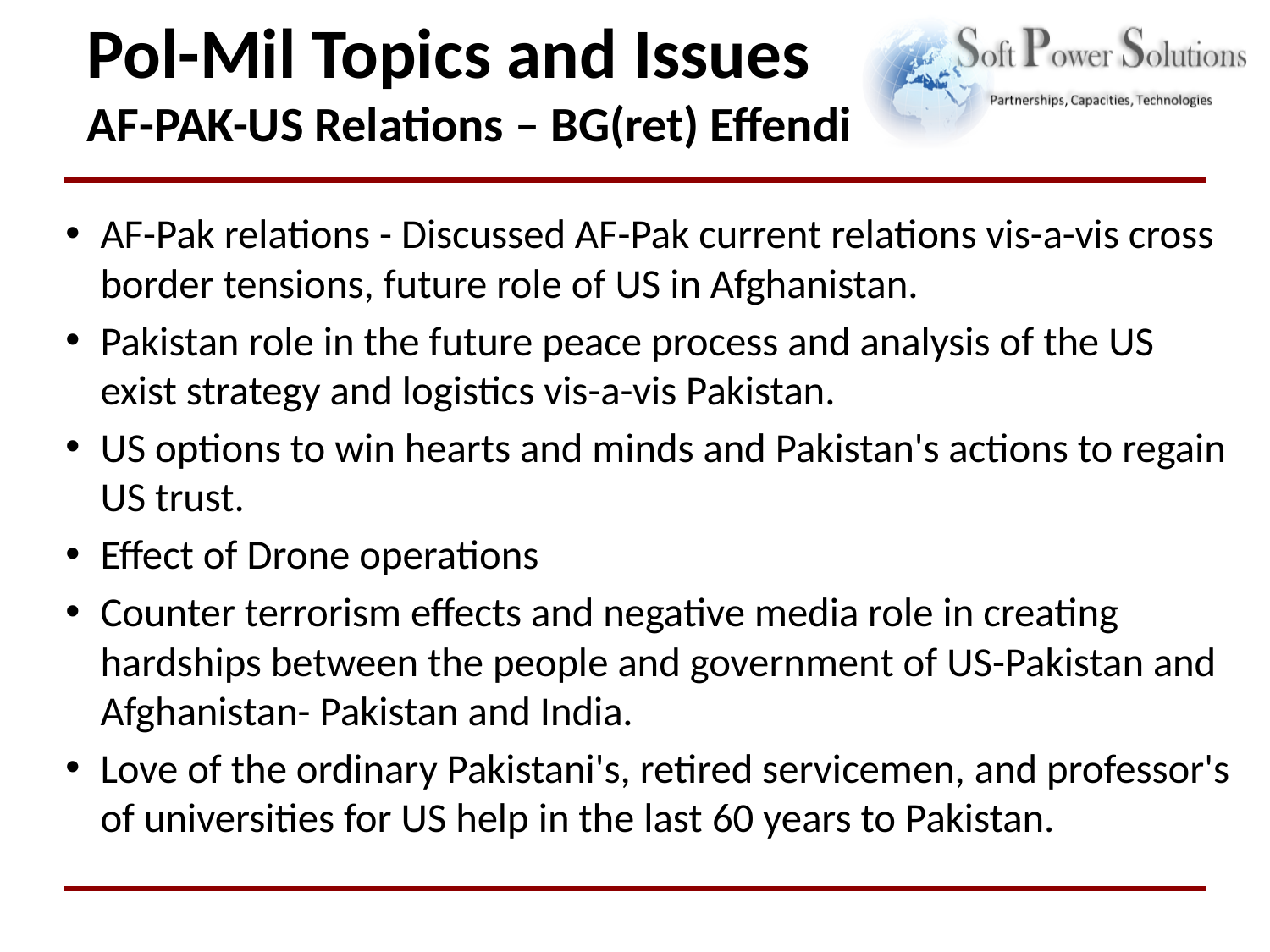

# Pol-Mil Topics and Issues AF-PAK-US Relations – BG(ret) Effendi
AF-Pak relations - Discussed AF-Pak current relations vis-a-vis cross border tensions, future role of US in Afghanistan.
Pakistan role in the future peace process and analysis of the US exist strategy and logistics vis-a-vis Pakistan.
US options to win hearts and minds and Pakistan's actions to regain US trust.
Effect of Drone operations
Counter terrorism effects and negative media role in creating hardships between the people and government of US-Pakistan and Afghanistan- Pakistan and India.
Love of the ordinary Pakistani's, retired servicemen, and professor's of universities for US help in the last 60 years to Pakistan.